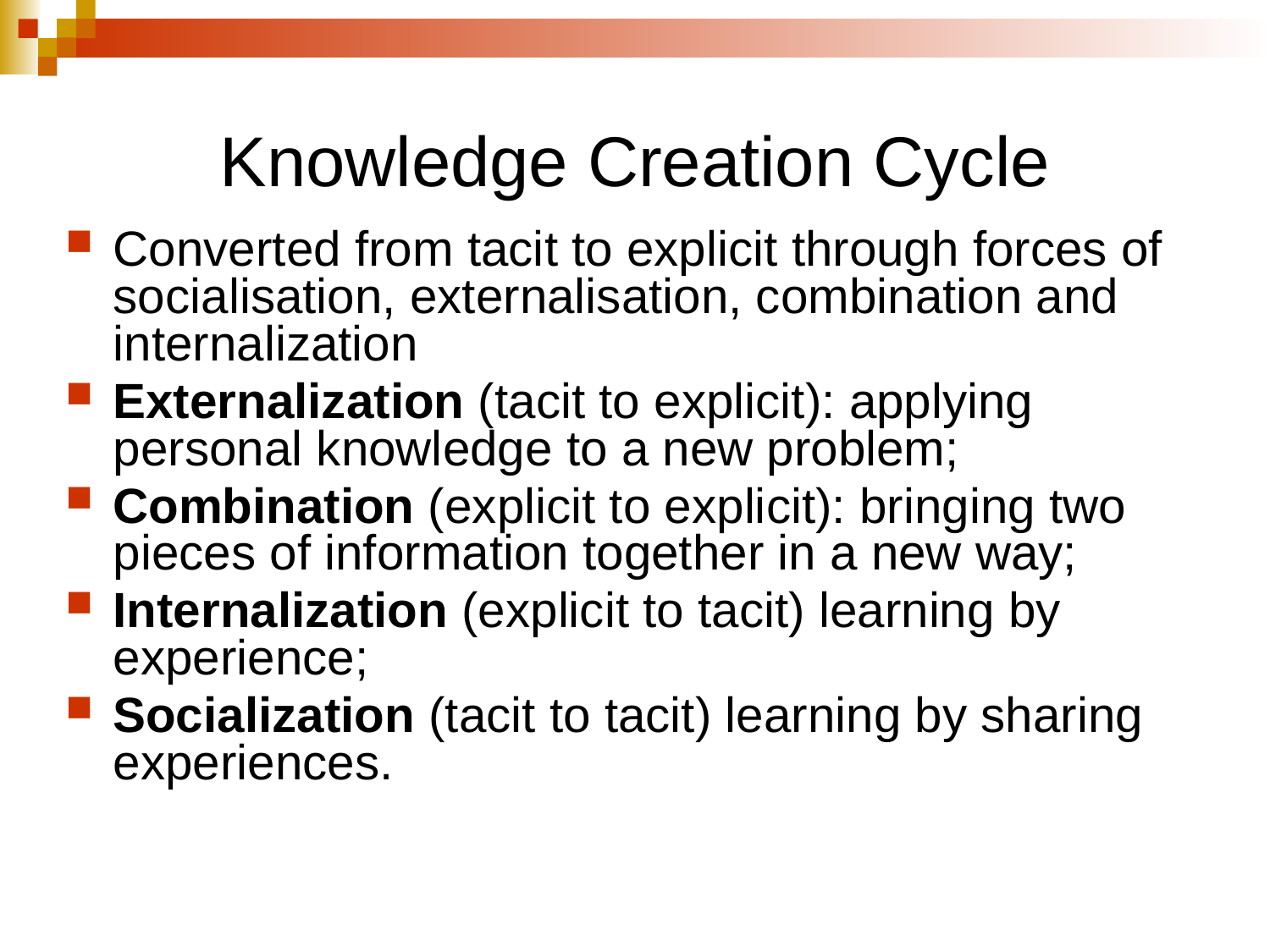

# Knowledge Creation Cycle
Converted from tacit to explicit through forces of socialisation, externalisation, combination and internalization
Externalization (tacit to explicit): applying personal knowledge to a new problem;
Combination (explicit to explicit): bringing two pieces of information together in a new way;
Internalization (explicit to tacit) learning by experience;
Socialization (tacit to tacit) learning by sharing experiences.